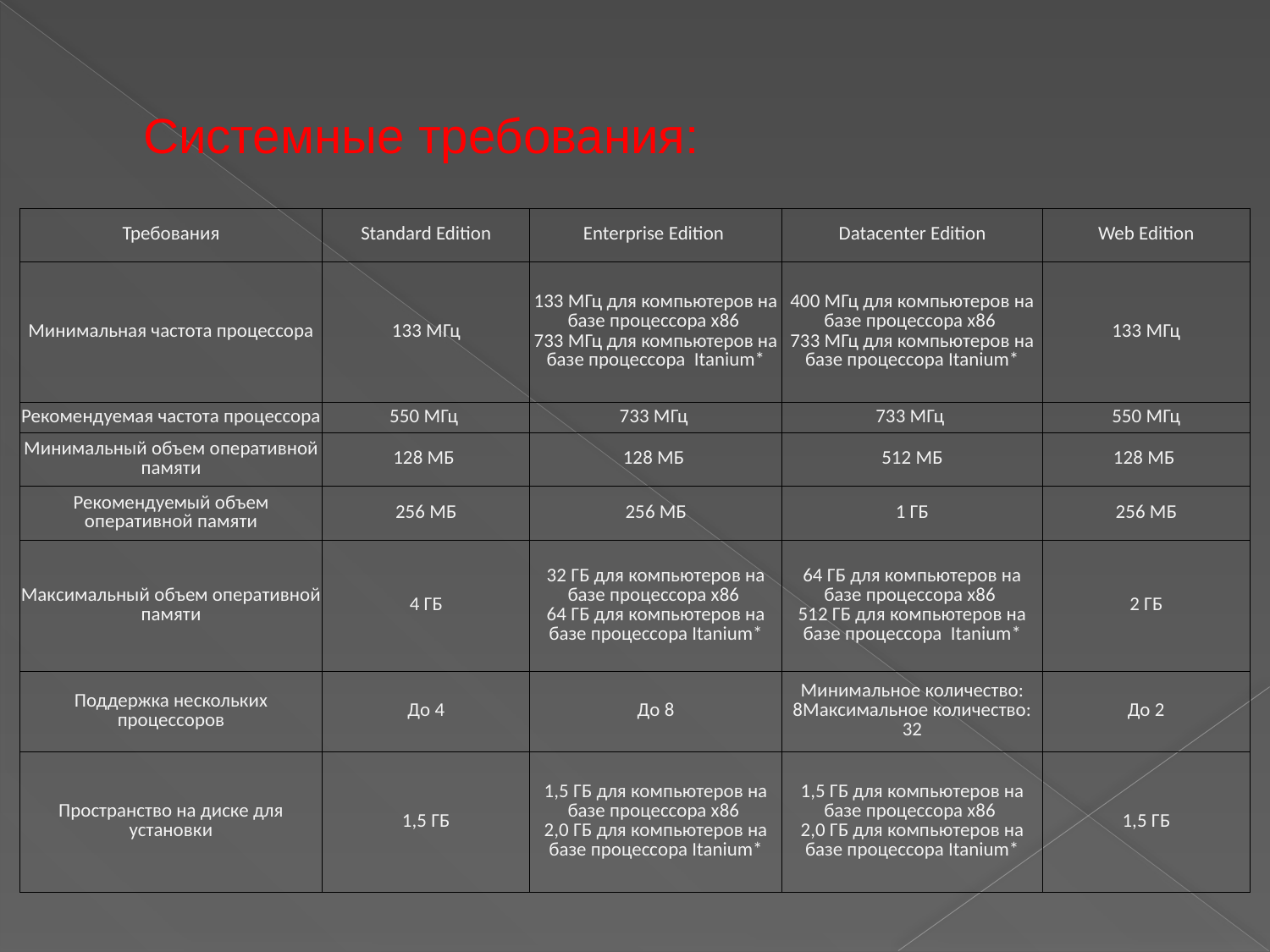

# Системные требования:
| Требования | Standard Edition | Enterprise Edition | Datacenter Edition | Web Edition |
| --- | --- | --- | --- | --- |
| Минимальная частота процессора | 133 МГц | 133 МГц для компьютеров на базе процессора x86 733 МГц для компьютеров на базе процессора Itanium\* | 400 МГц для компьютеров на базе процессора x86 733 МГц для компьютеров на базе процессора Itanium\* | 133 МГц |
| Рекомендуемая частота процессора | 550 МГц | 733 МГц | 733 МГц | 550 МГц |
| Минимальный объем оперативной памяти | 128 МБ | 128 МБ | 512 МБ | 128 МБ |
| Рекомендуемый объем оперативной памяти | 256 МБ | 256 МБ | 1 ГБ | 256 МБ |
| Максимальный объем оперативной памяти | 4 ГБ | 32 ГБ для компьютеров на базе процессора x86 64 ГБ для компьютеров на базе процессора Itanium\* | 64 ГБ для компьютеров на базе процессора x86 512 ГБ для компьютеров на базе процессора Itanium\* | 2 ГБ |
| Поддержка нескольких процессоров | До 4 | До 8 | Минимальное количество: 8Максимальное количество: 32 | До 2 |
| Пространство на диске для установки | 1,5 ГБ | 1,5 ГБ для компьютеров на базе процессора x86 2,0 ГБ для компьютеров на базе процессора Itanium\* | 1,5 ГБ для компьютеров на базе процессора x86 2,0 ГБ для компьютеров на базе процессора Itanium\* | 1,5 ГБ |